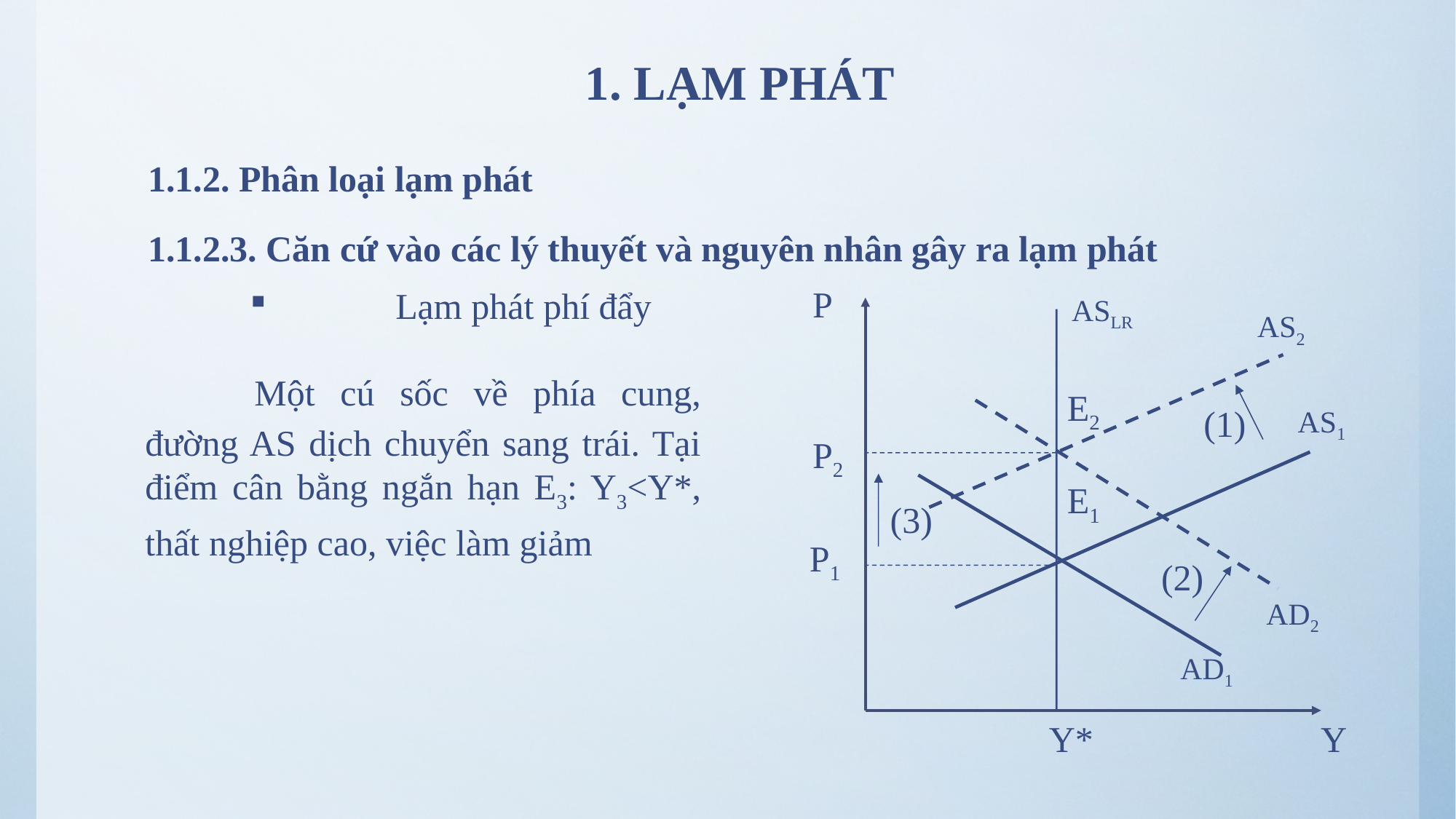

# 1. LẠM PHÁT
1.1.2. Phân loại lạm phát
1.1.2.3. Căn cứ vào các lý thuyết và nguyên nhân gây ra lạm phát
	Lạm phát phí đẩy

P
ASLR
AS2

	Một cú sốc về phía cung, đường AS dịch chuyển sang trái. Tại điểm cân bằng ngắn hạn E3: Y3<Y*, thất nghiệp cao, việc làm giảm
E2

(1)
AS1

P2

E1

(3)
P1
(2)

AD2
AD1
Y*
Y